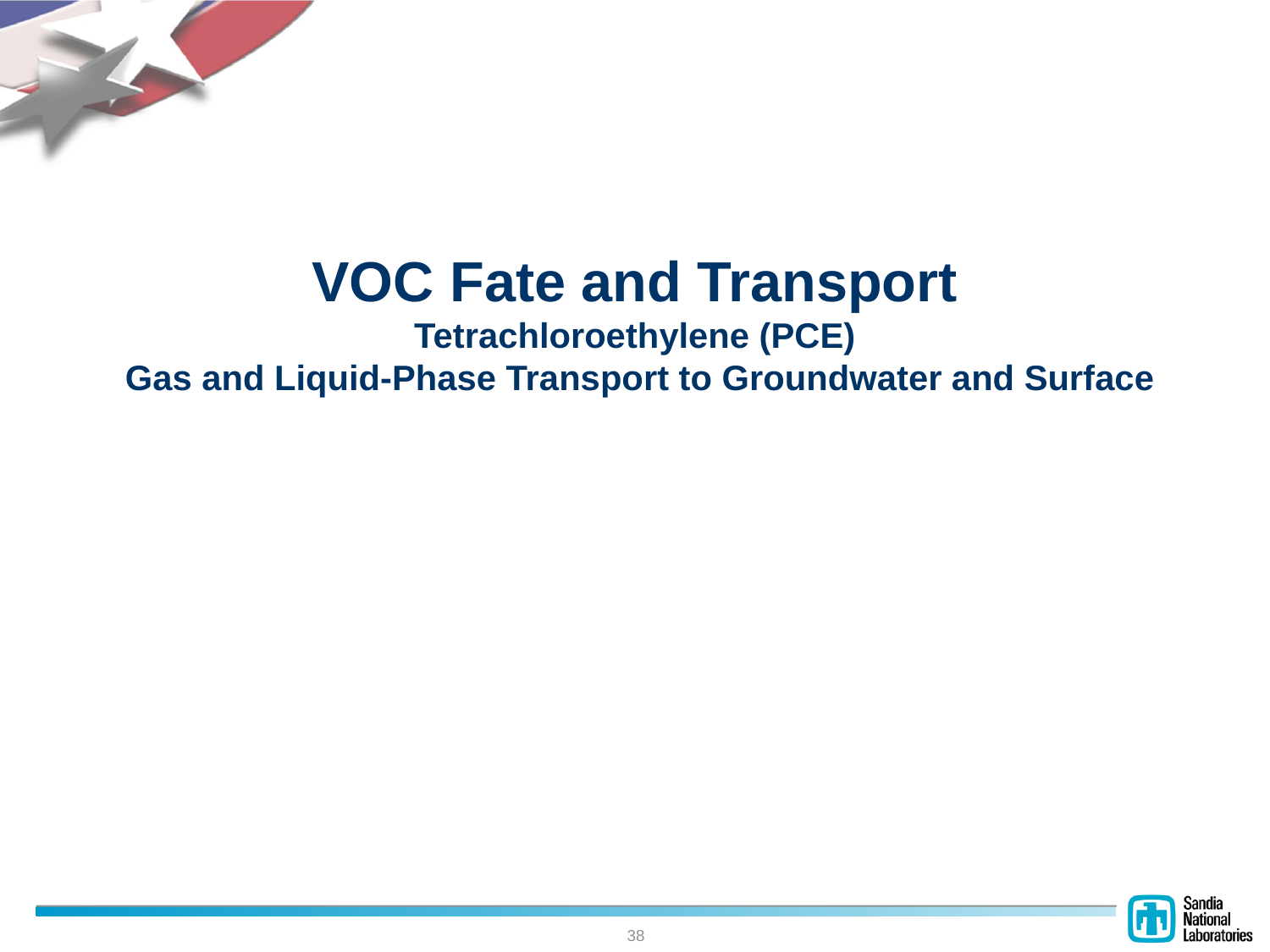

# VOC Fate and Transport Tetrachloroethylene (PCE) Gas and Liquid-Phase Transport to Groundwater and Surface